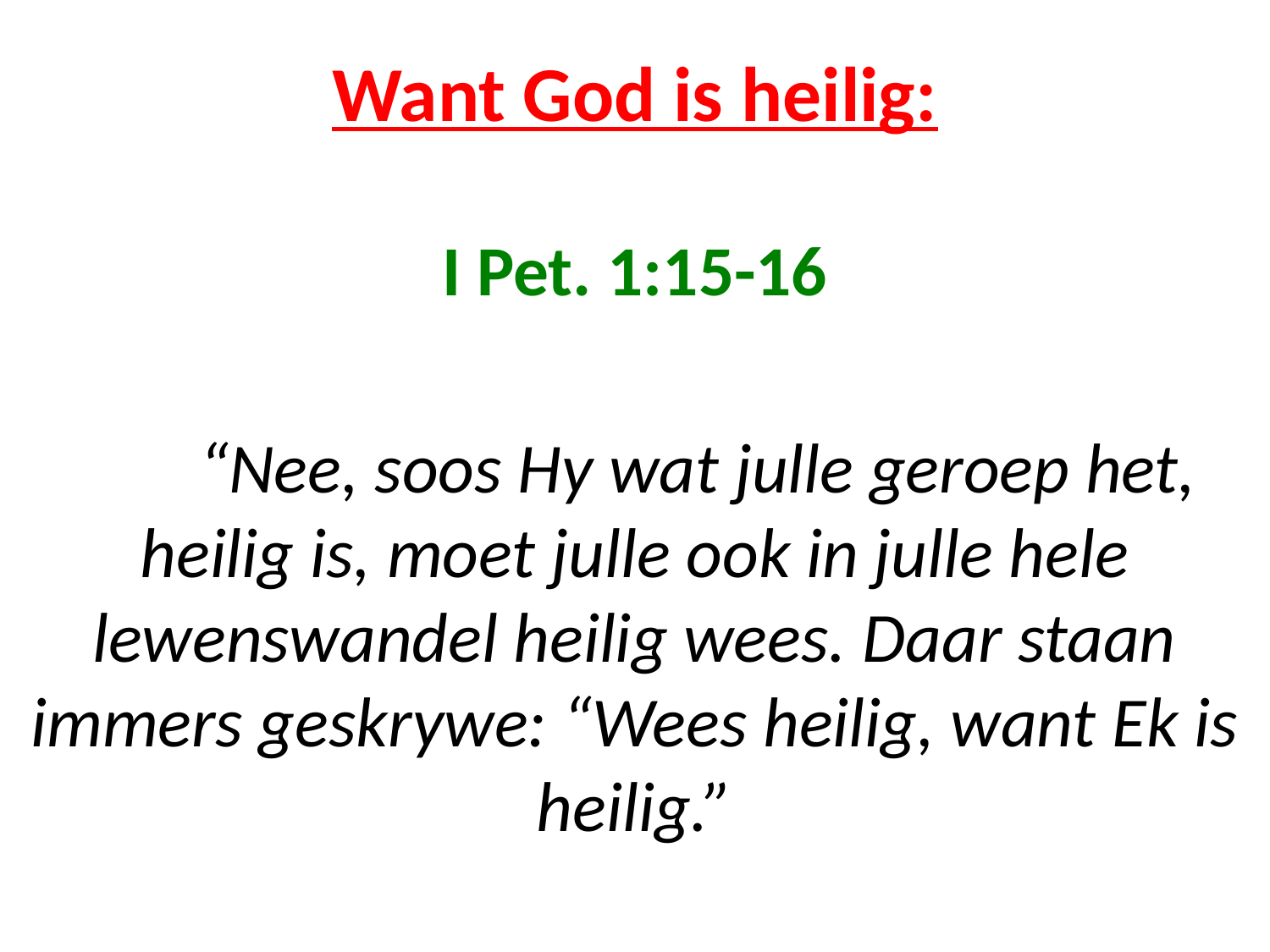

# Want God is heilig:
I Pet. 1:15-16

	“Nee, soos Hy wat julle geroep het, heilig is, moet julle ook in julle hele lewenswandel heilig wees. Daar staan immers geskrywe: “Wees heilig, want Ek is heilig.”